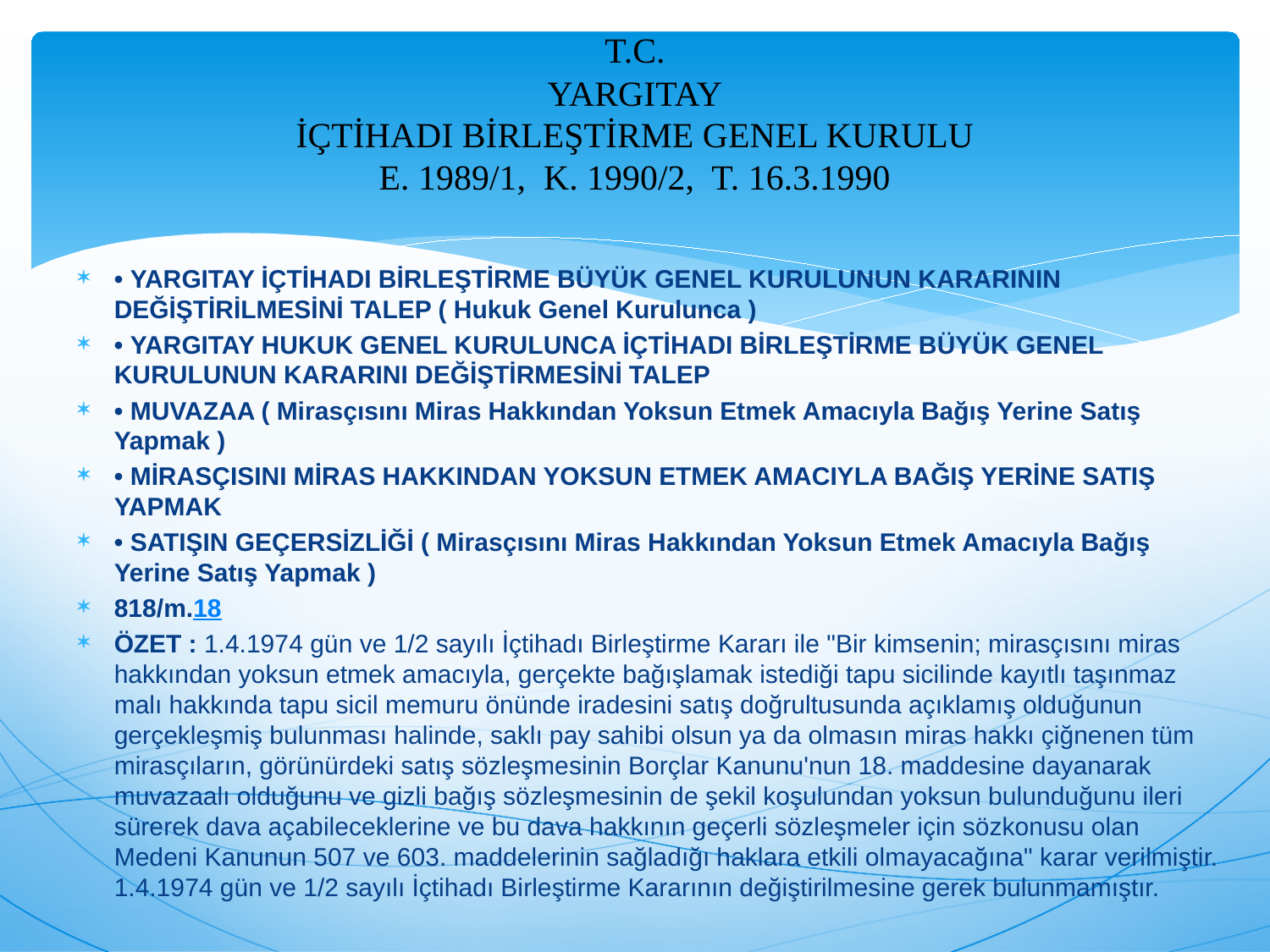

# T.C. YARGITAY İÇTİHADI BİRLEŞTİRME GENEL KURULU E. 1989/1,  K. 1990/2,  T. 16.3.1990
• YARGITAY İÇTİHADI BİRLEŞTİRME BÜYÜK GENEL KURULUNUN KARARININ DEĞİŞTİRİLMESİNİ TALEP ( Hukuk Genel Kurulunca )
• YARGITAY HUKUK GENEL KURULUNCA İÇTİHADI BİRLEŞTİRME BÜYÜK GENEL KURULUNUN KARARINI DEĞİŞTİRMESİNİ TALEP
• MUVAZAA ( Mirasçısını Miras Hakkından Yoksun Etmek Amacıyla Bağış Yerine Satış Yapmak )
• MİRASÇISINI MİRAS HAKKINDAN YOKSUN ETMEK AMACIYLA BAĞIŞ YERİNE SATIŞ YAPMAK
• SATIŞIN GEÇERSİZLİĞİ ( Mirasçısını Miras Hakkından Yoksun Etmek Amacıyla Bağış Yerine Satış Yapmak )
818/m.18
ÖZET : 1.4.1974 gün ve 1/2 sayılı İçtihadı Birleştirme Kararı ile "Bir kimsenin; mirasçısını miras hakkından yoksun etmek amacıyla, gerçekte bağışlamak istediği tapu sicilinde kayıtlı taşınmaz malı hakkında tapu sicil memuru önünde iradesini satış doğrultusunda açıklamış olduğunun gerçekleşmiş bulunması halinde, saklı pay sahibi olsun ya da olmasın miras hakkı çiğnenen tüm mirasçıların, görünürdeki satış sözleşmesinin Borçlar Kanunu'nun 18. maddesine dayanarak muvazaalı olduğunu ve gizli bağış sözleşmesinin de şekil koşulundan yoksun bulunduğunu ileri sürerek dava açabileceklerine ve bu dava hakkının geçerli sözleşmeler için sözkonusu olan Medeni Kanunun 507 ve 603. maddelerinin sağladığı haklara etkili olmayacağına" karar verilmiştir. 1.4.1974 gün ve 1/2 sayılı İçtihadı Birleştirme Kararının değiştirilmesine gerek bulunmamıştır.